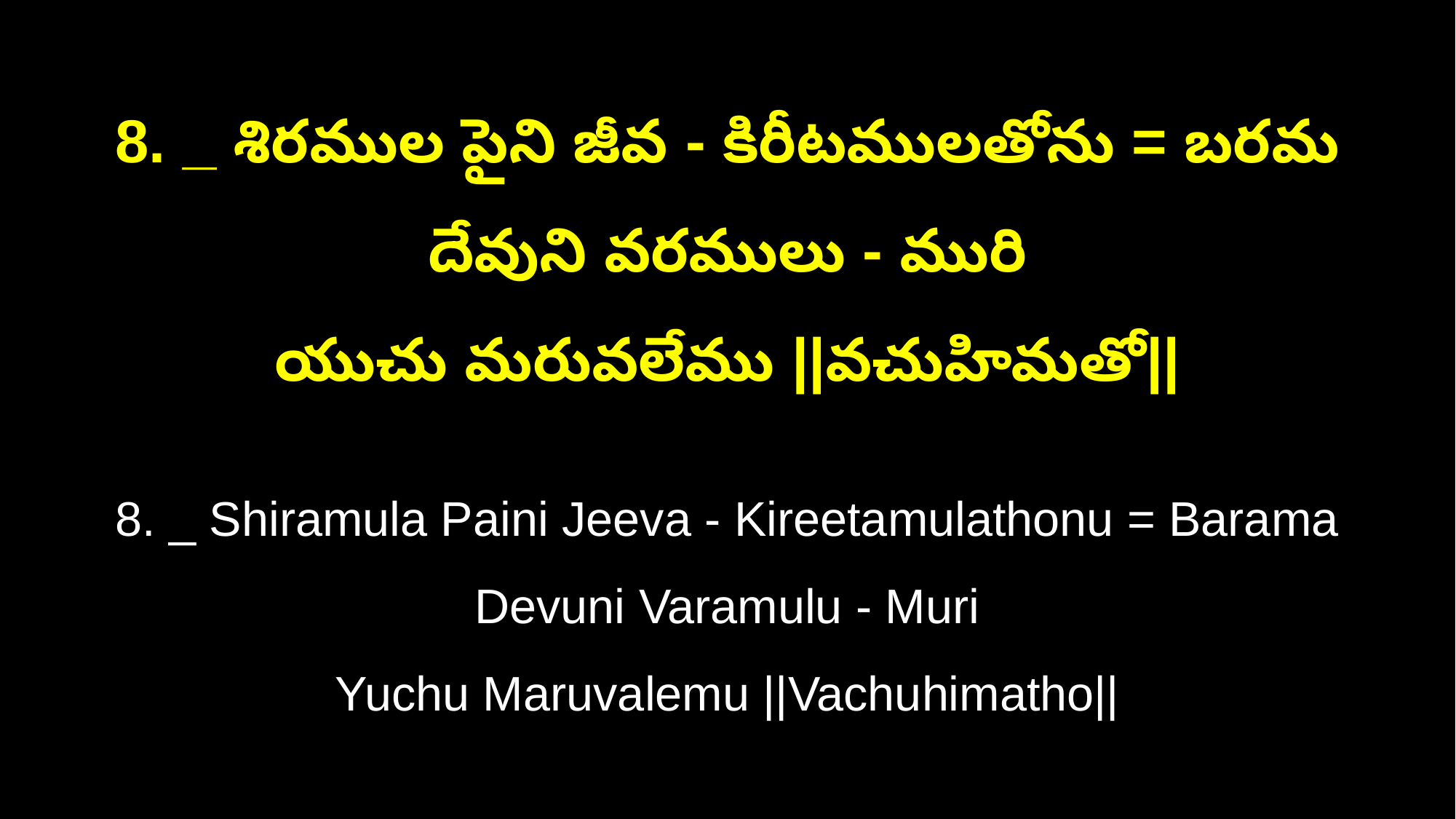

8. _ శిరముల పైని జీవ - కిరీటములతోను = బరమ దేవుని వరములు - మురి
యుచు మరువలేము ||వచుహిమతో||
8. _ Shiramula Paini Jeeva - Kireetamulathonu = Barama Devuni Varamulu - Muri
Yuchu Maruvalemu ||Vachuhimatho||